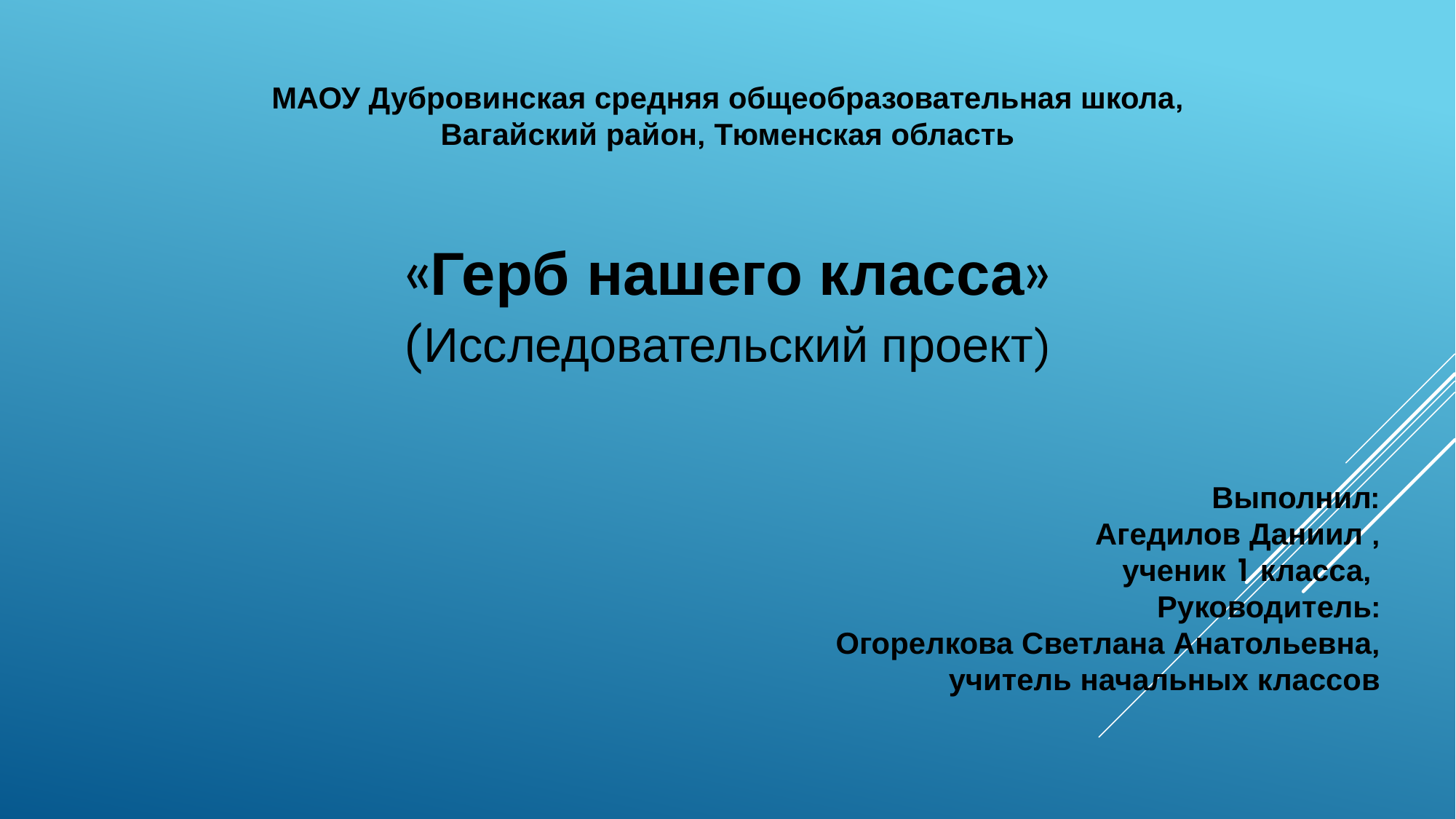

МАОУ Дубровинская средняя общеобразовательная школа,
Вагайский район, Тюменская область
«Герб нашего класса»
(Исследовательский проект)

                                                                                        Выполнил:
Агедилов Даниил ,
                                                                                           ученик 1 класса,
Руководитель:
                                                           Огорелкова Светлана Анатольевна,
                                                              учитель начальных классов